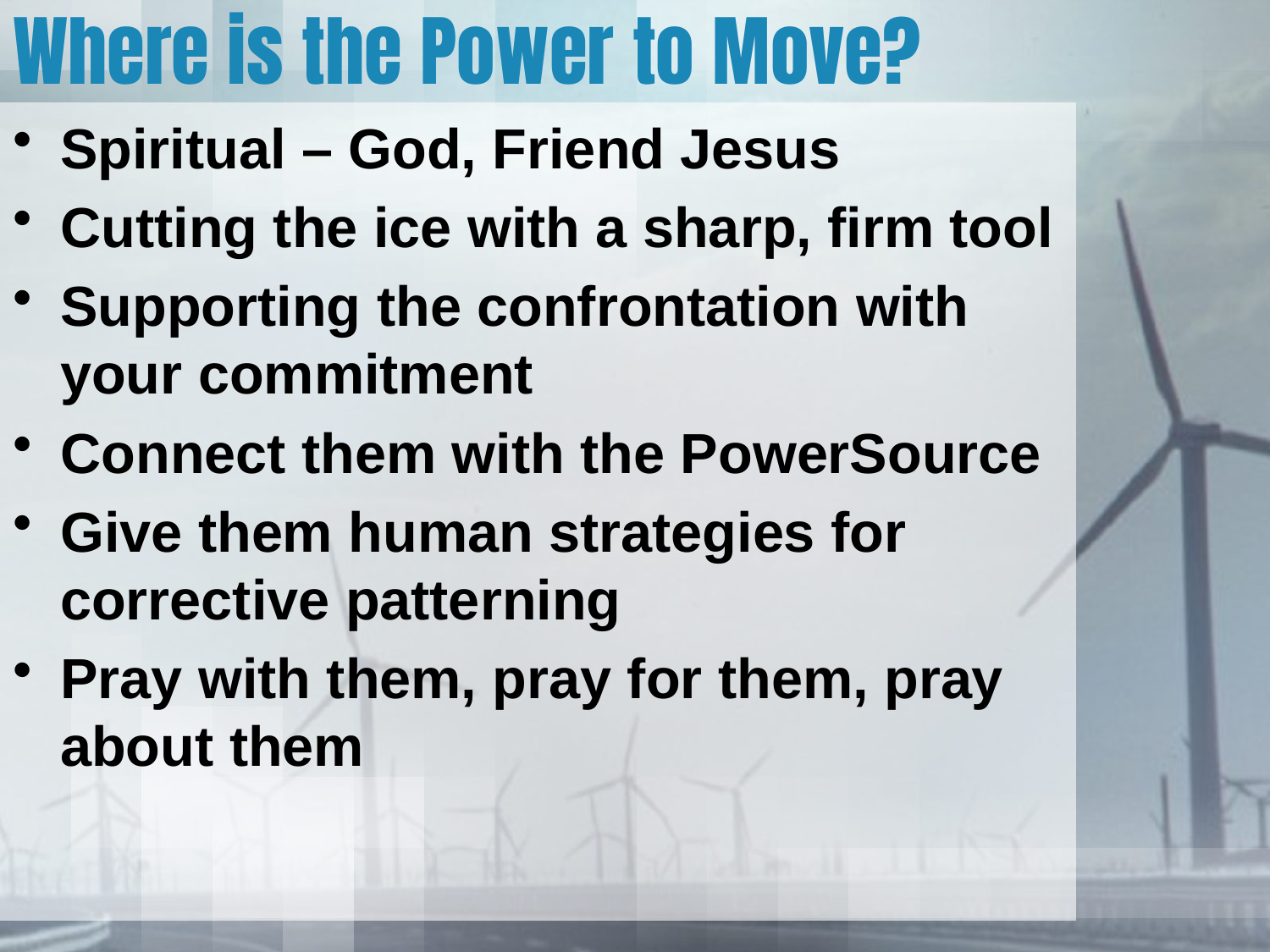

# Where is the Power to Move?
Spiritual – God, Friend Jesus
Cutting the ice with a sharp, firm tool
Supporting the confrontation with your commitment
Connect them with the PowerSource
Give them human strategies for corrective patterning
Pray with them, pray for them, pray about them